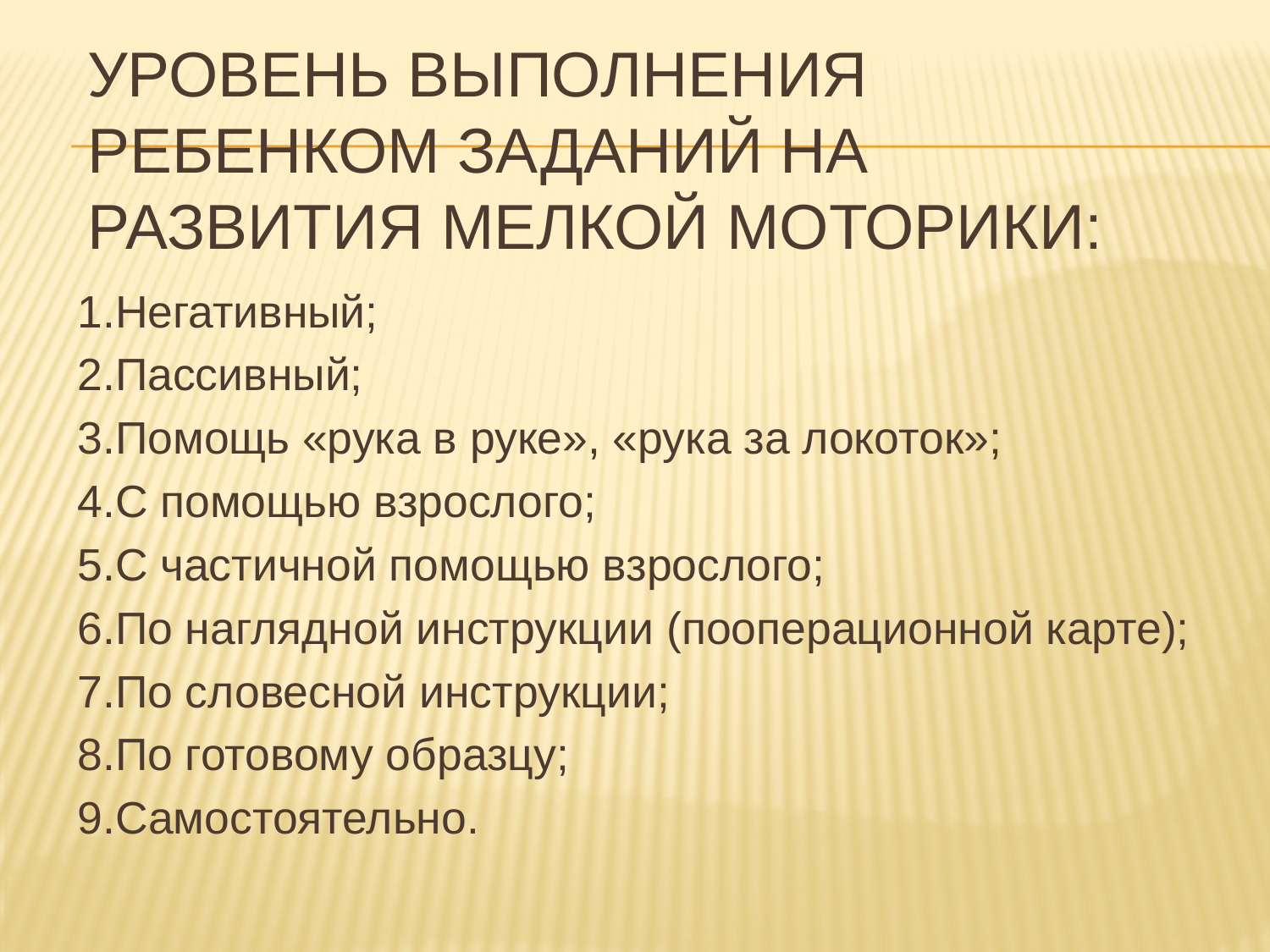

# Уровень выполнения ребенком заданий на развития мелкой моторики:
1.Негативный;
2.Пассивный;
3.Помощь «рука в руке», «рука за локоток»;
4.С помощью взрослого;
5.С частичной помощью взрослого;
6.По наглядной инструкции (пооперационной карте);
7.По словесной инструкции;
8.По готовому образцу;
9.Самостоятельно.